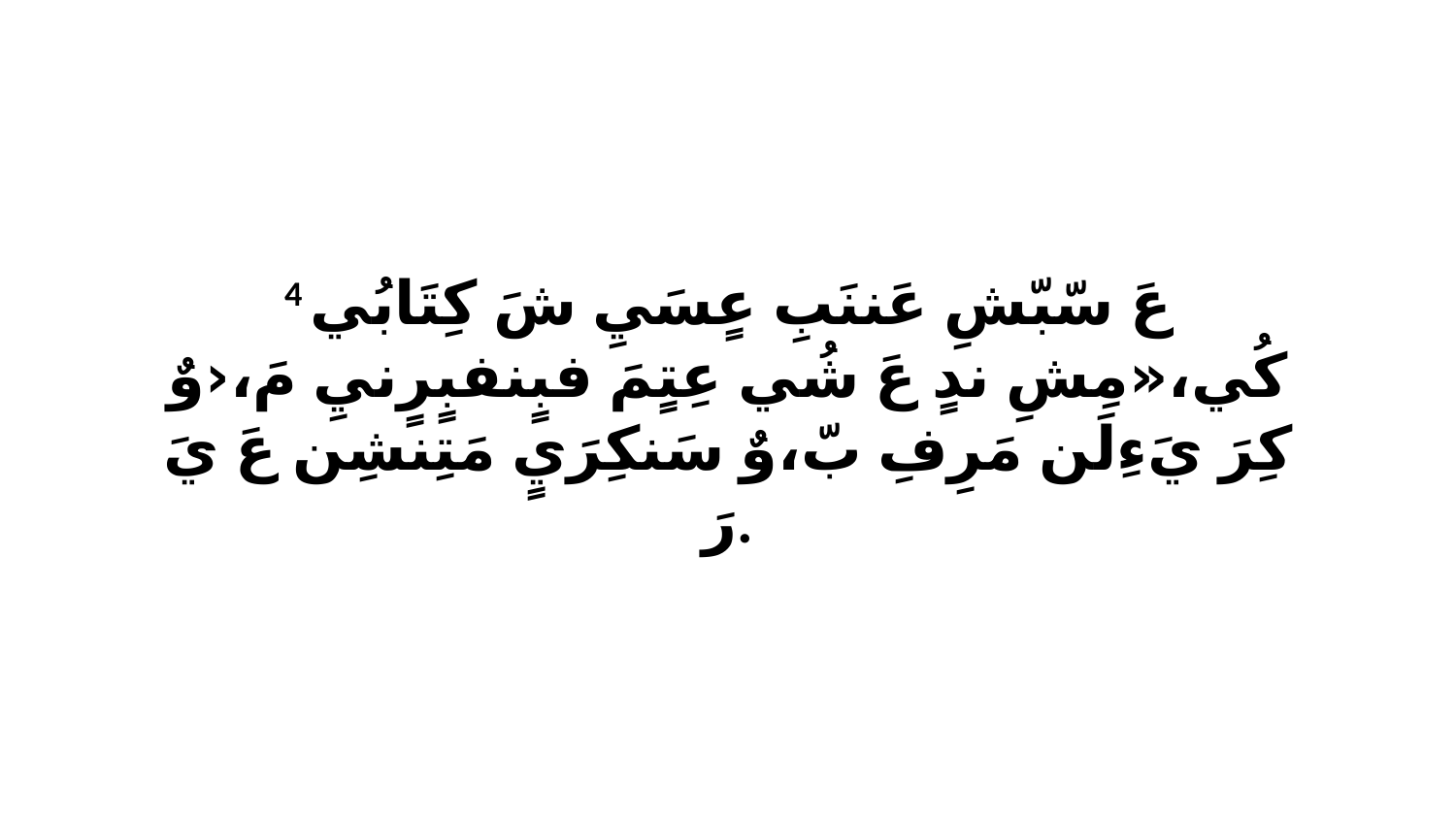

4 عَ سّبّشِ عَننَبِ عٍسَيِ شَ كِتَابُي كُي،«مِشِ ندٍ عَ شُي عِتٍمَ فبٍنفبٍرٍنيِ مَ،‹وٌ كِرَ يَءِلَن مَرِفِ بّ،وٌ سَنكِرَيٍ مَتِنشِن عَ يَ رَ.